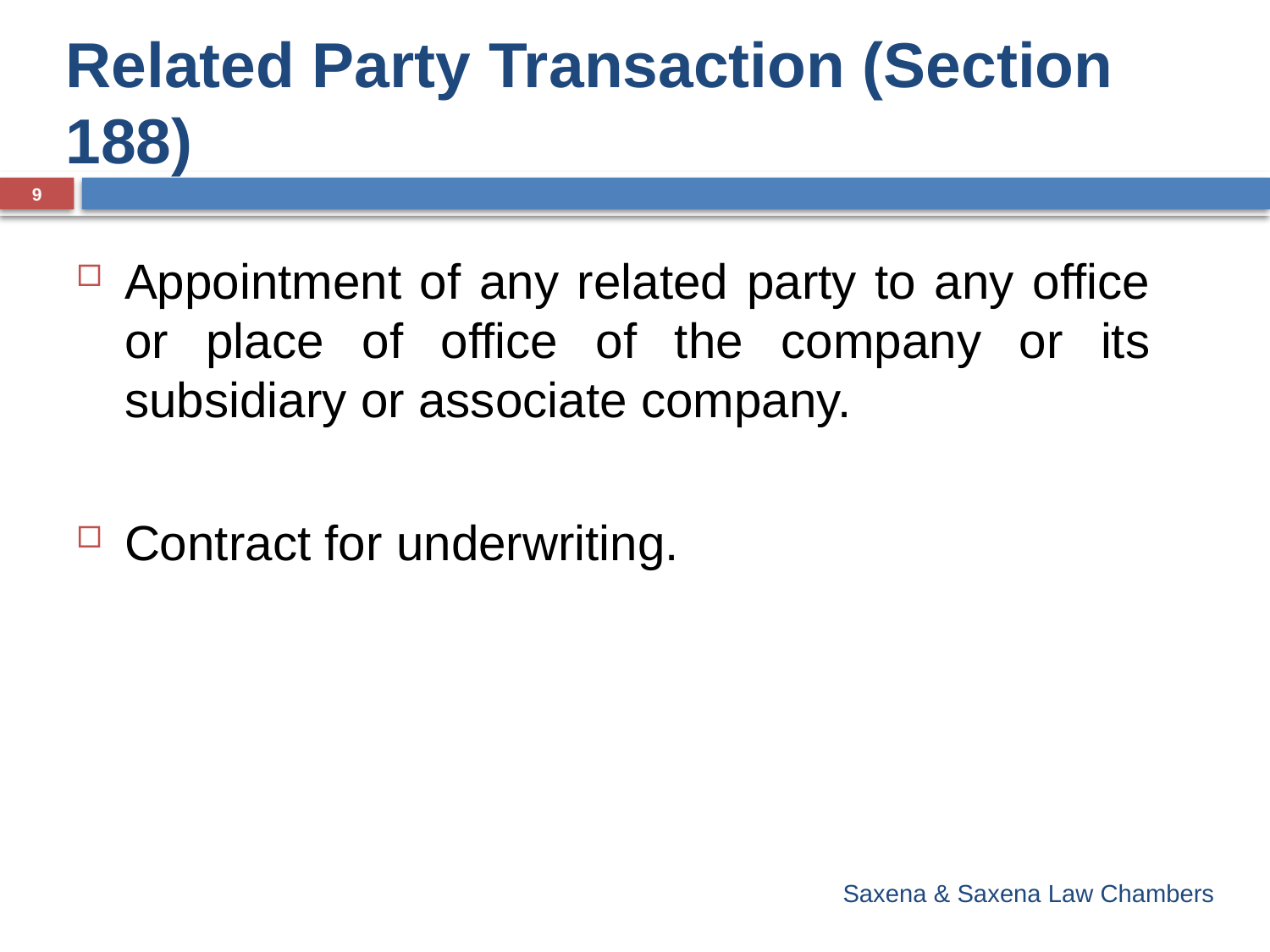

# Related Party Transaction (Section 188)
9
Appointment of any related party to any office or place of office of the company or its subsidiary or associate company.

Contract for underwriting.

Saxena & Saxena Law Chambers